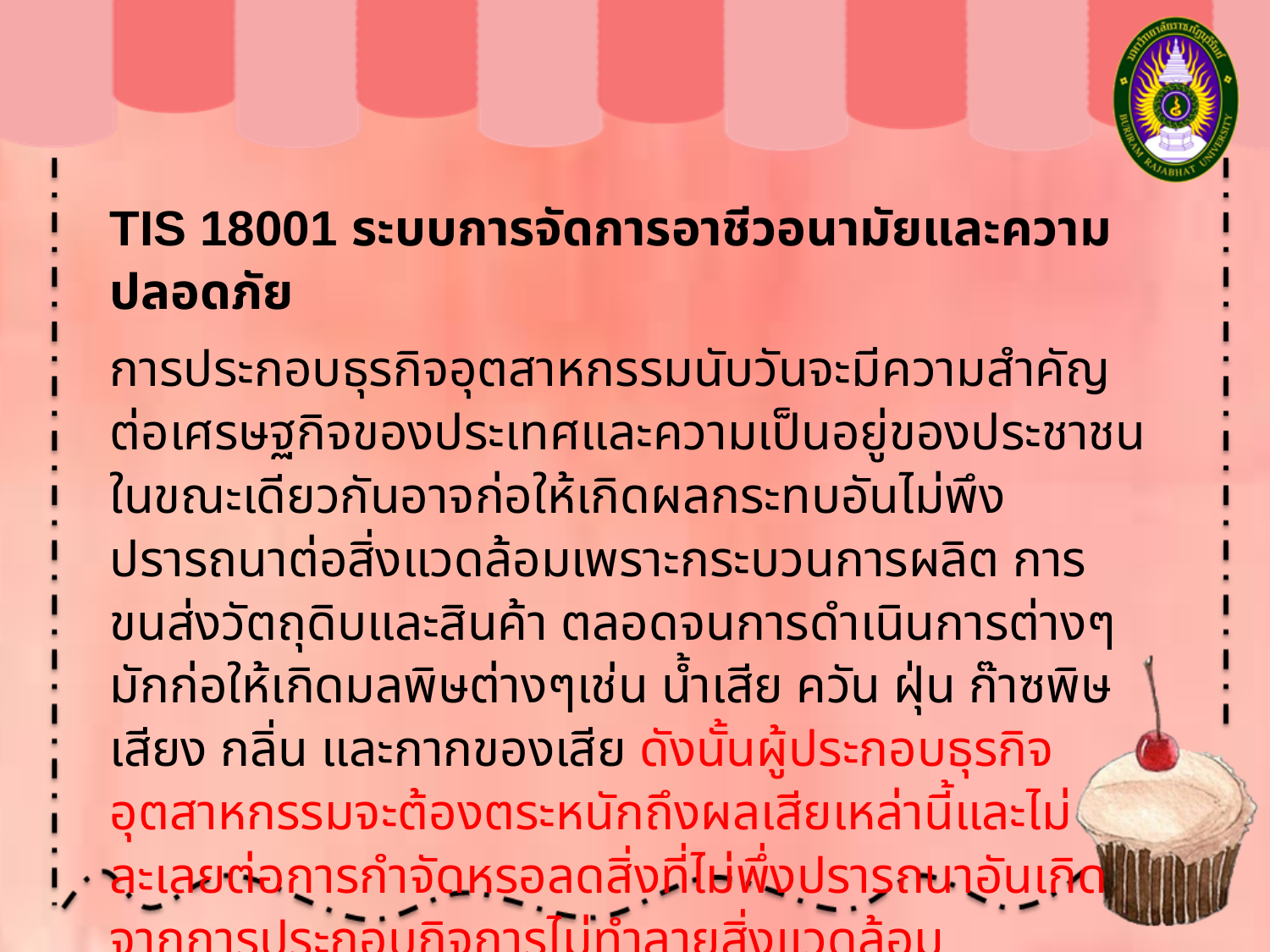

TIS 18001 ระบบการจัดการอาชีวอนามัยและความปลอดภัย
การประกอบธุรกิจอุตสาหกรรมนับวันจะมีความสำคัญต่อเศรษฐกิจของประเทศและความเป็นอยู่ของประชาชนในขณะเดียวกันอาจก่อให้เกิดผลกระทบอันไม่พึงปรารถนาต่อสิ่งแวดล้อมเพราะกระบวนการผลิต การขนส่งวัตถุดิบและสินค้า ตลอดจนการดำเนินการต่างๆมักก่อให้เกิดมลพิษต่างๆเช่น น้ำเสีย ควัน ฝุ่น ก๊าซพิษ เสียง กลิ่น และกากของเสีย ดังนั้นผู้ประกอบธุรกิจอุตสาหกรรมจะต้องตระหนักถึงผลเสียเหล่านี้และไม่ละเลยต่อการกำจัดหรอลดสิ่งที่ไม่พึ่งปรารถนาอันเกิดจากการประกอบกิจการไม่ทำลายสิ่งแวดล้อม